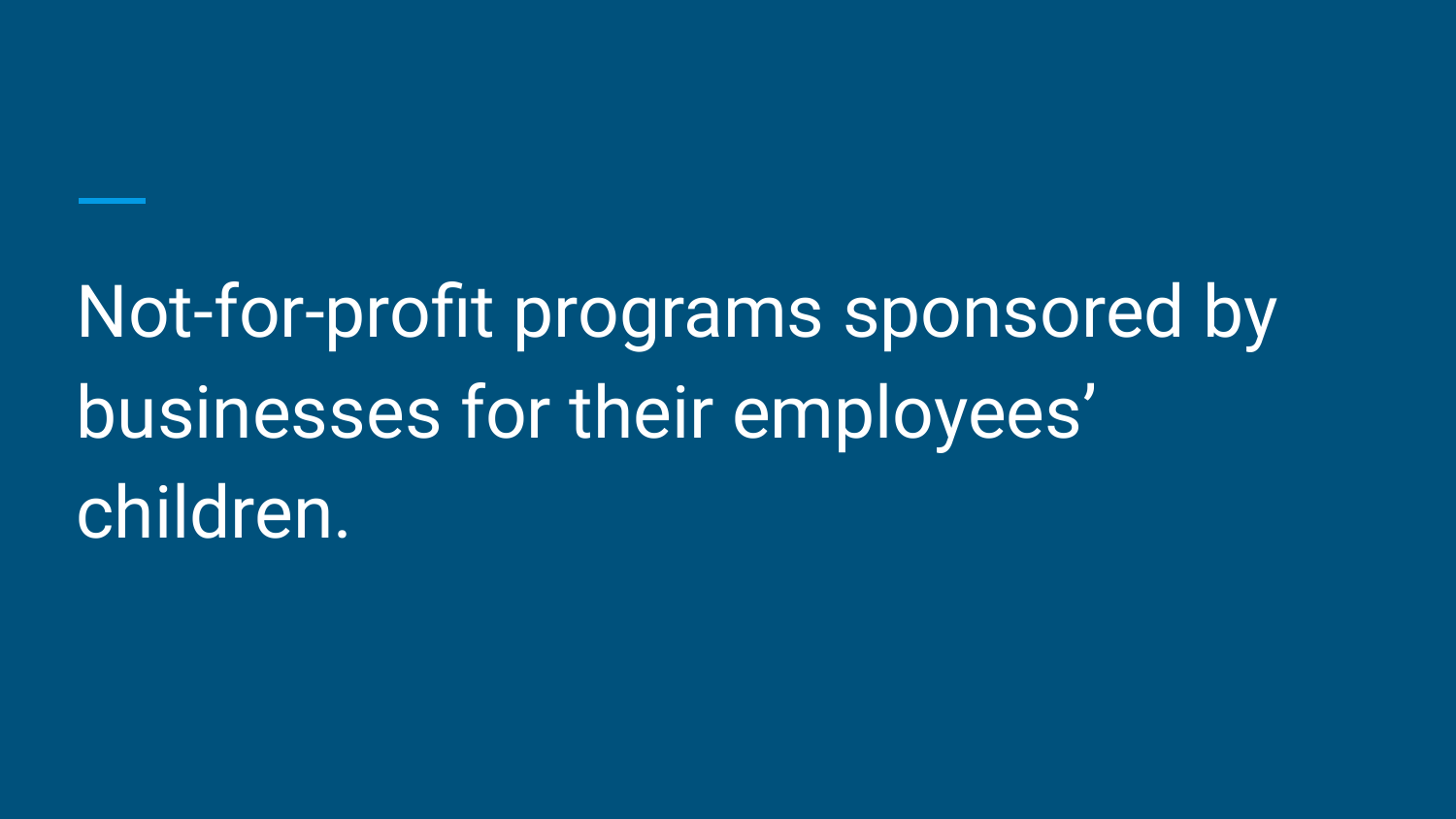

#
Not-for-profit programs sponsored by businesses for their employees’ children.